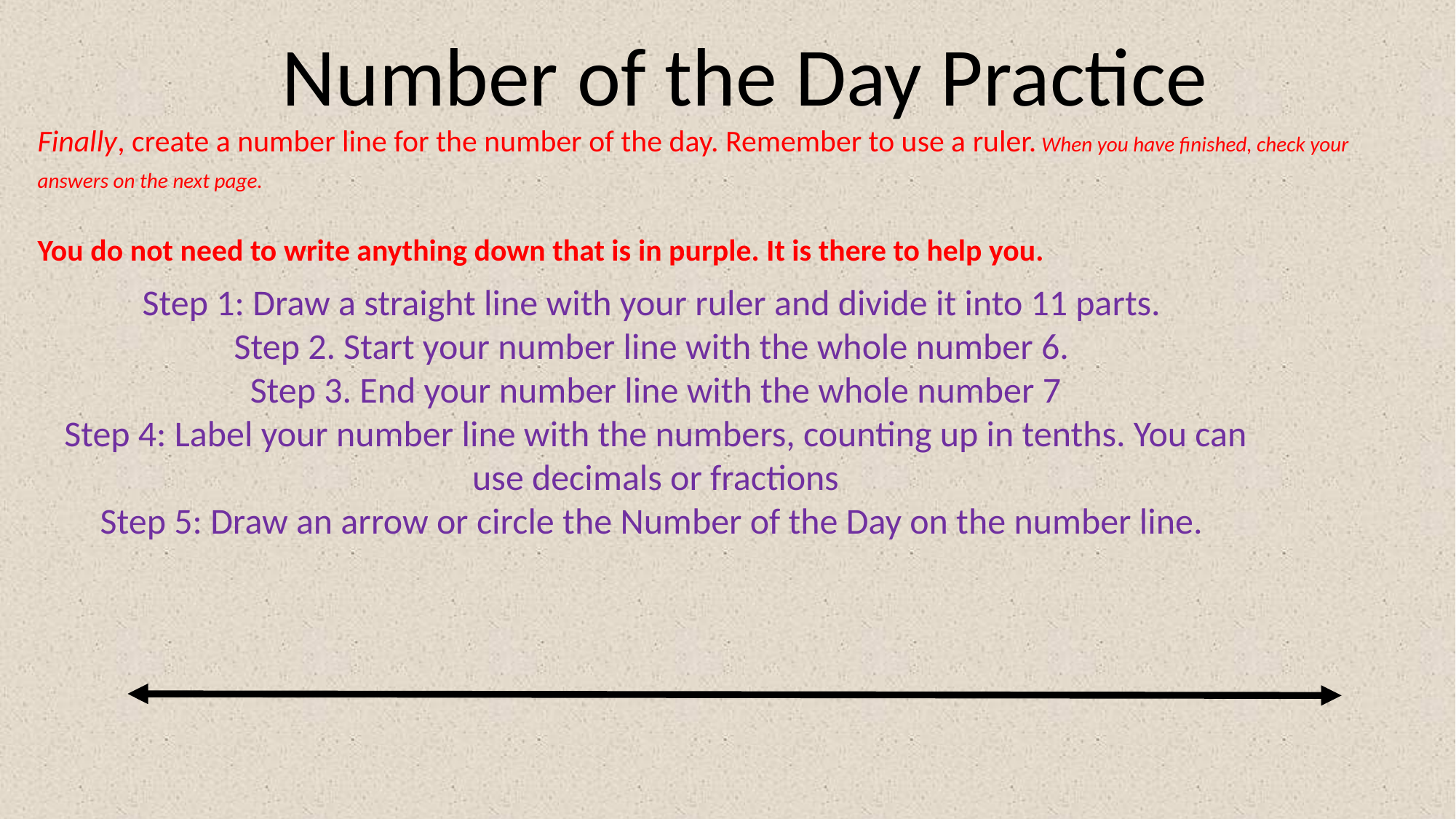

# Number of the Day Practice
Finally, create a number line for the number of the day. Remember to use a ruler. When you have finished, check your answers on the next page.

You do not need to write anything down that is in purple. It is there to help you.
Step 1: Draw a straight line with your ruler and divide it into 11 parts.
Step 2. Start your number line with the whole number 6.
Step 3. End your number line with the whole number 7
Step 4: Label your number line with the numbers, counting up in tenths. You can use decimals or fractions
Step 5: Draw an arrow or circle the Number of the Day on the number line.